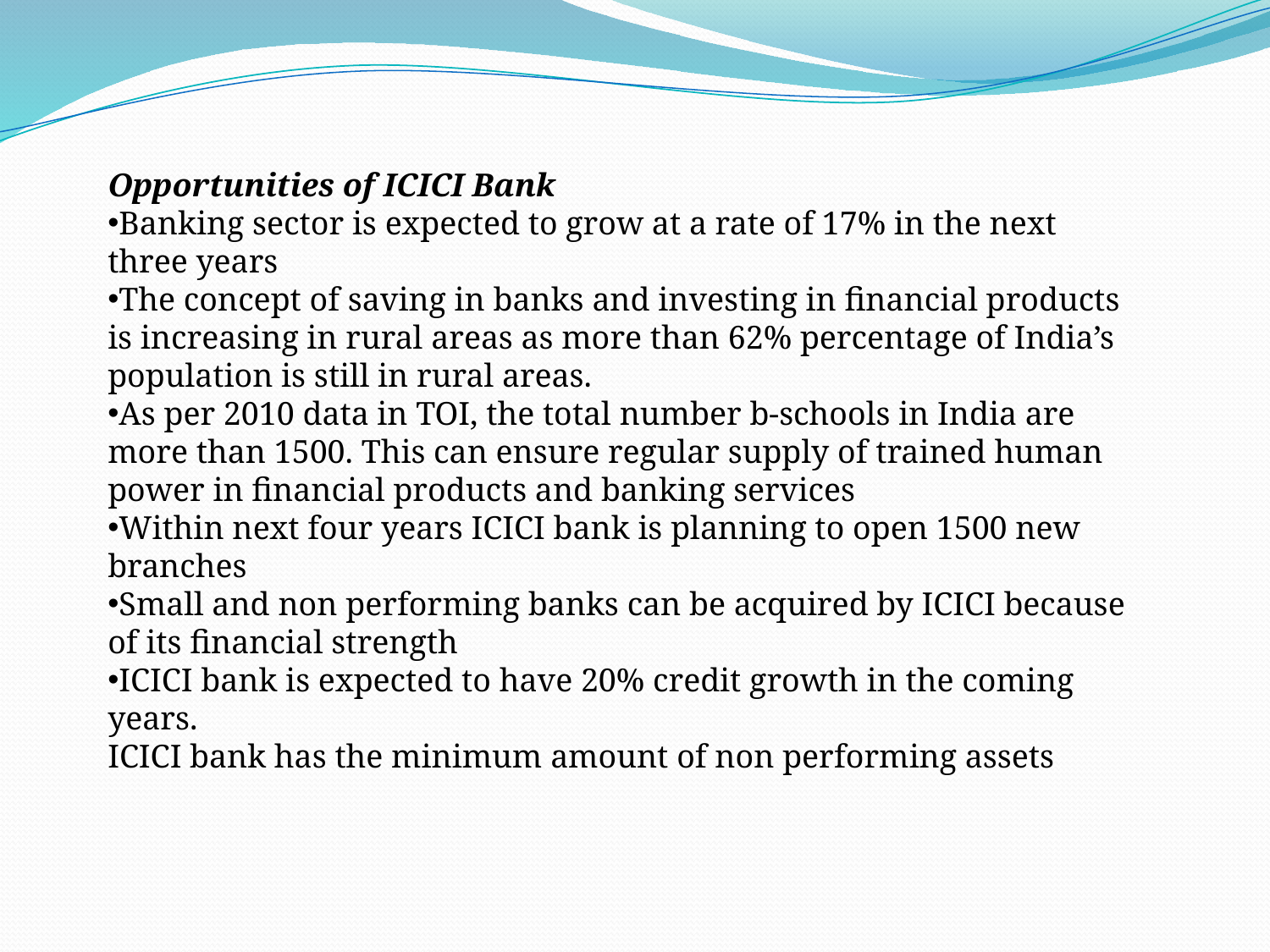

Opportunities of ICICI Bank
Banking sector is expected to grow at a rate of 17% in the next three years
The concept of saving in banks and investing in financial products is increasing in rural areas as more than 62% percentage of India’s population is still in rural areas.
As per 2010 data in TOI, the total number b-schools in India are more than 1500. This can ensure regular supply of trained human power in financial products and banking services
Within next four years ICICI bank is planning to open 1500 new branches
Small and non performing banks can be acquired by ICICI because of its financial strength
ICICI bank is expected to have 20% credit growth in the coming years.
ICICI bank has the minimum amount of non performing assets